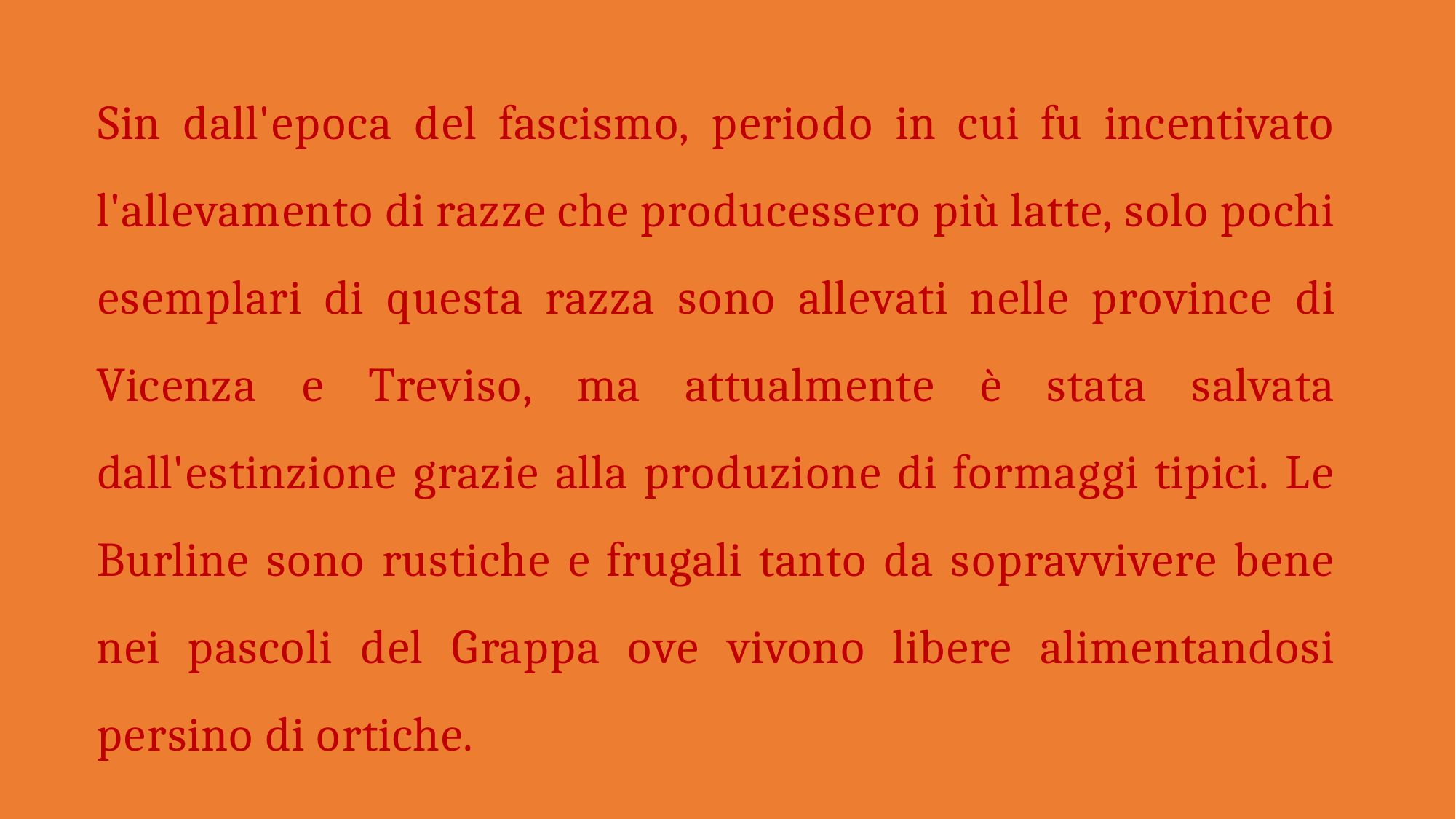

Sin dall'epoca del fascismo, periodo in cui fu incentivato l'allevamento di razze che producessero più latte, solo pochi esemplari di questa razza sono allevati nelle province di Vicenza e Treviso, ma attualmente è stata salvata dall'estinzione grazie alla produzione di formaggi tipici. Le Burline sono rustiche e frugali tanto da sopravvivere bene nei pascoli del Grappa ove vivono libere alimentandosi persino di ortiche.